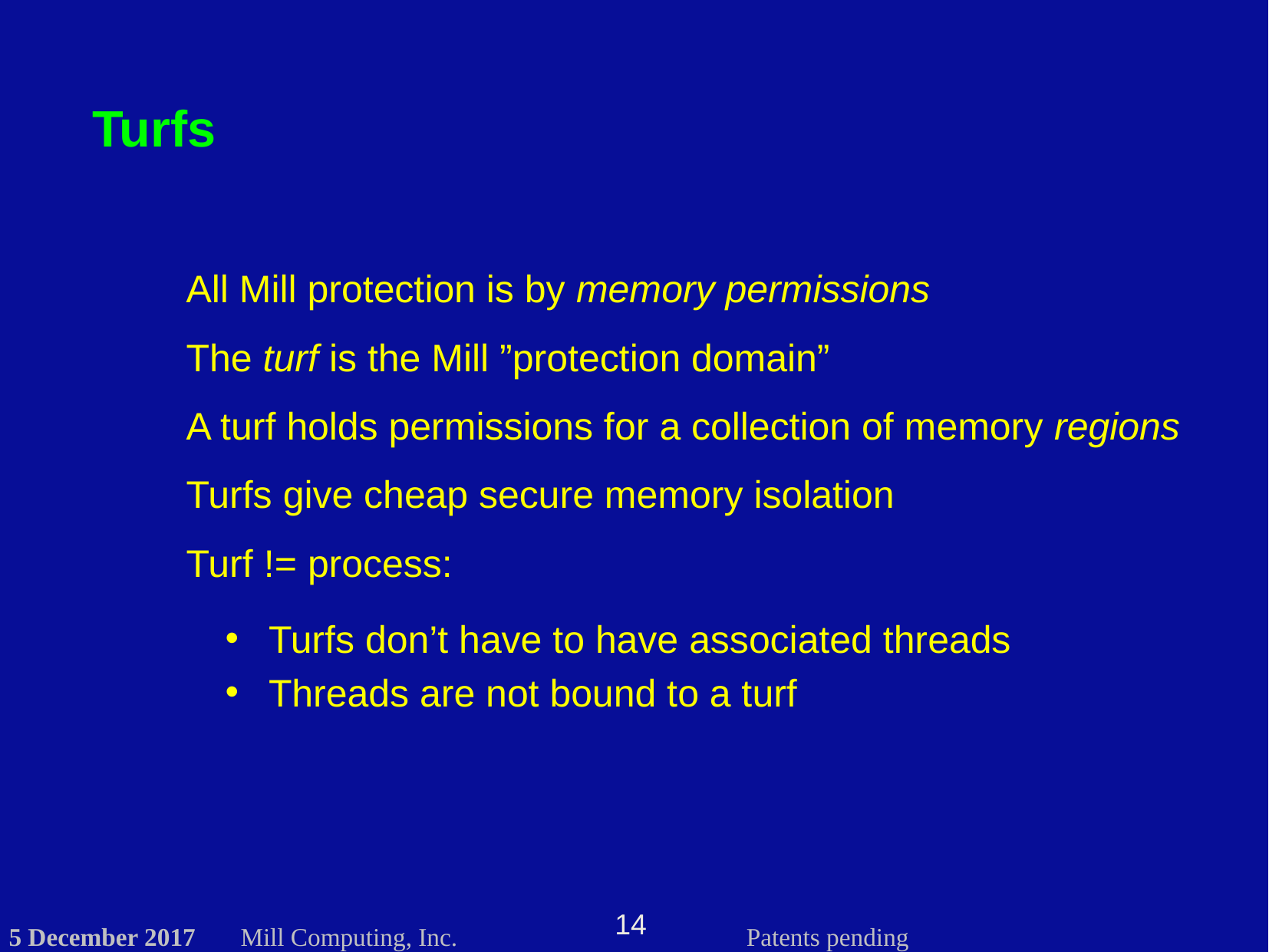

# Turfs
All Mill protection is by memory permissions
The turf is the Mill ”protection domain”
A turf holds permissions for a collection of memory regions
Turfs give cheap secure memory isolation
Turf != process:
Turfs don’t have to have associated threads
Threads are not bound to a turf